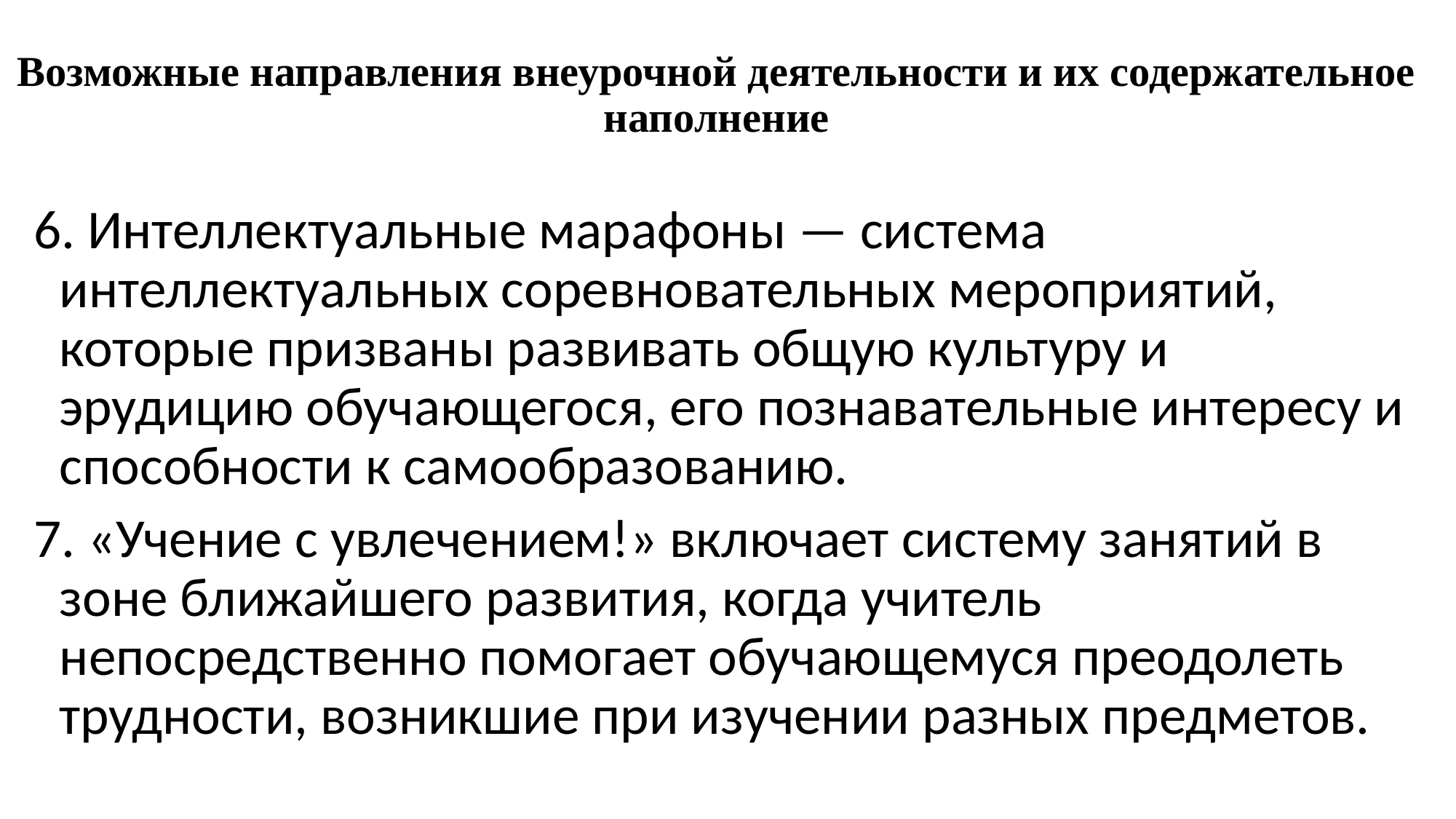

# Возможные направления внеурочной деятельности и их содержательное наполнение
6. Интеллектуальные марафоны — система интеллектуальных соревновательных мероприятий, которые призваны развивать общую культуру и эрудицию обучающегося, его познавательные интересу и способности к самообразованию.
7. «Учение с увлечением!» включает систему занятий в зоне ближайшего развития, когда учитель непосредственно помогает обучающемуся преодолеть трудности, возникшие при изучении разных предметов.